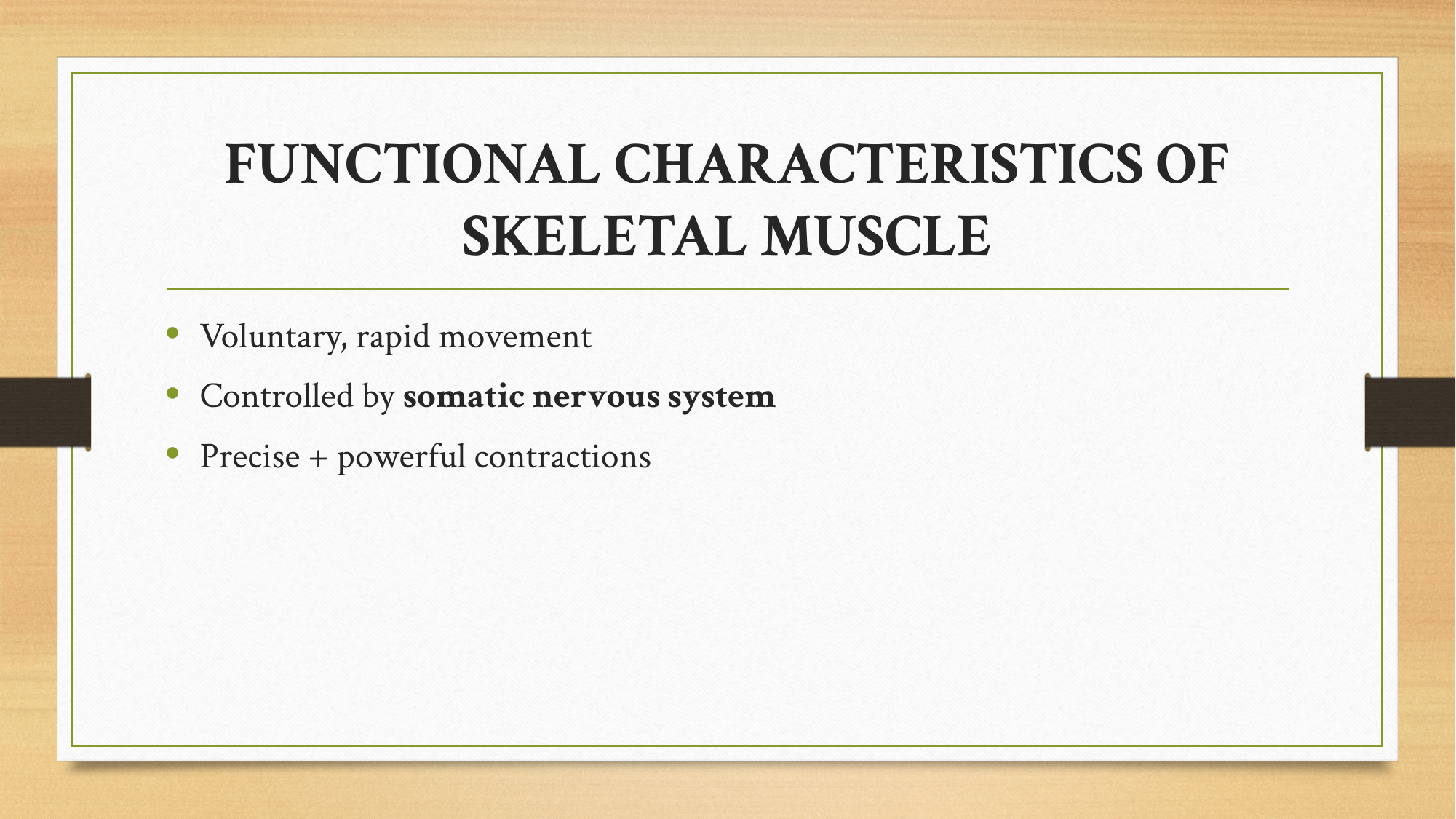

# FUNCTIONAL CHARACTERISTICS OF SKELETAL MUSCLE
Voluntary, rapid movement
Controlled by somatic nervous system
Precise + powerful contractions